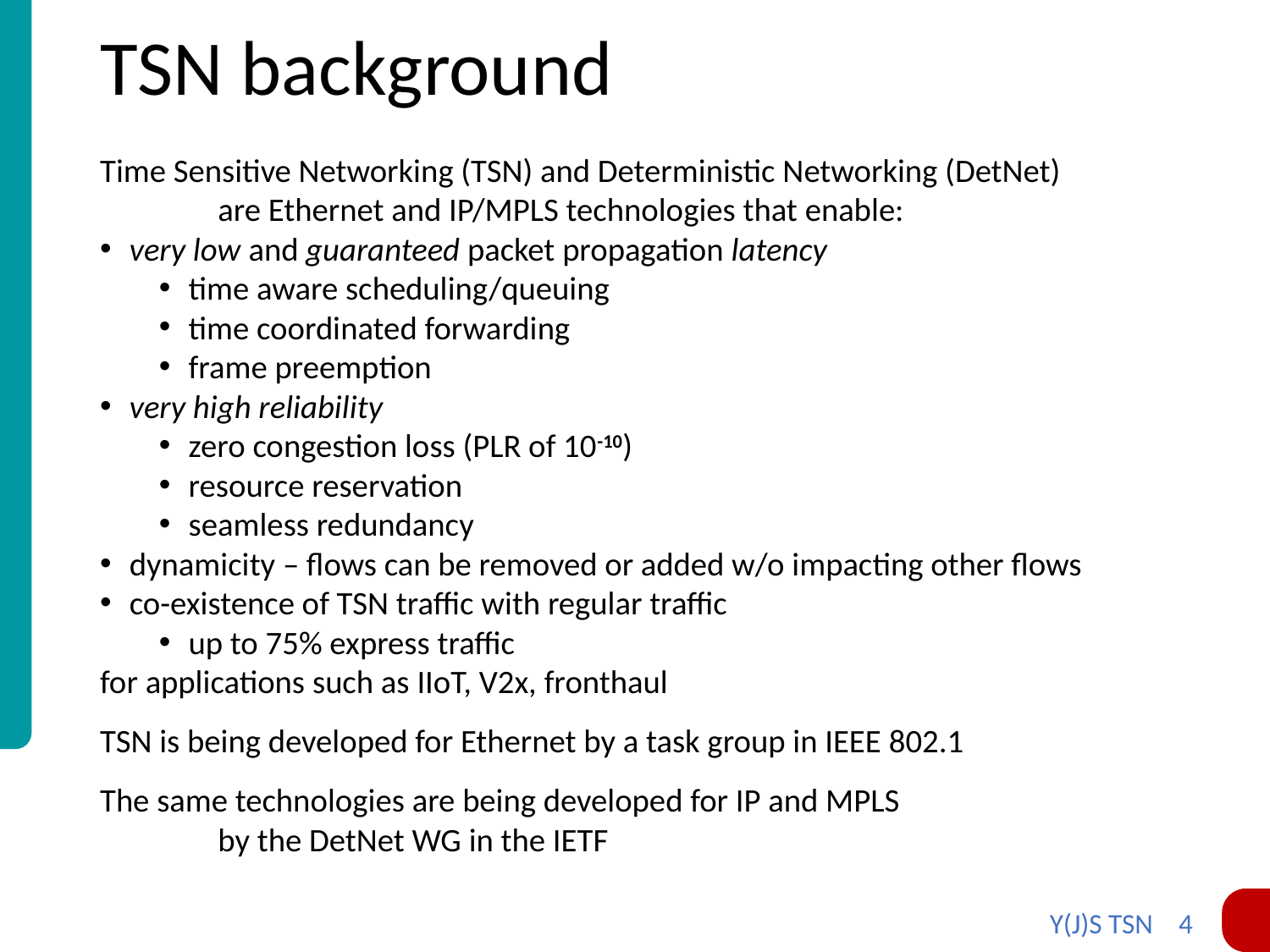

# TSN background
Time Sensitive Networking (TSN) and Deterministic Networking (DetNet)
	are Ethernet and IP/MPLS technologies that enable:
very low and guaranteed packet propagation latency
time aware scheduling/queuing
time coordinated forwarding
frame preemption
very high reliability
zero congestion loss (PLR of 10-10)
resource reservation
seamless redundancy
dynamicity – flows can be removed or added w/o impacting other flows
co-existence of TSN traffic with regular traffic
up to 75% express traffic
for applications such as IIoT, V2x, fronthaul
TSN is being developed for Ethernet by a task group in IEEE 802.1
The same technologies are being developed for IP and MPLS
	by the DetNet WG in the IETF
Y(J)S TSN    4